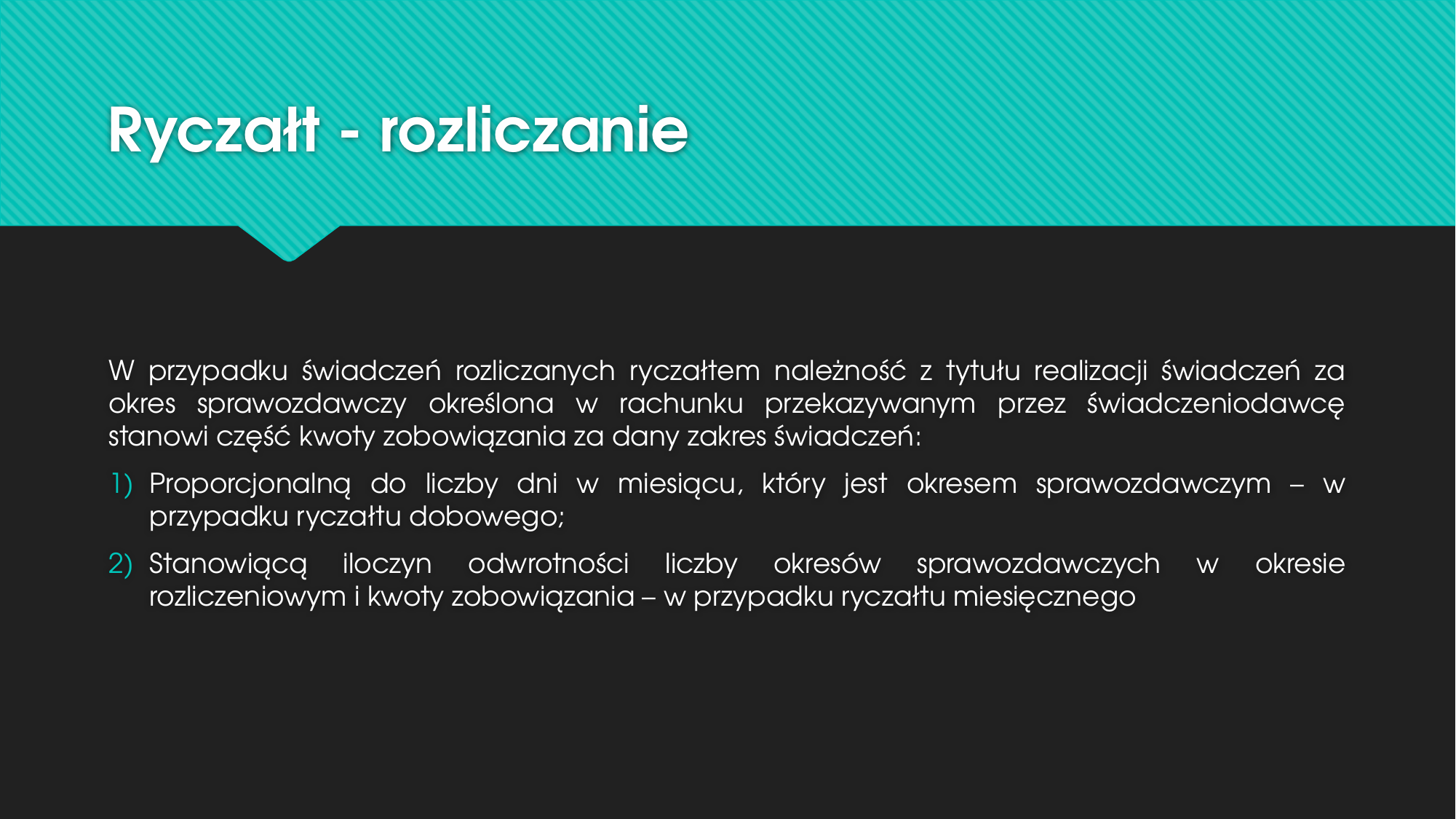

# Ryczałt - rozliczanie
W przypadku świadczeń rozliczanych ryczałtem należność z tytułu realizacji świadczeń za okres sprawozdawczy określona w rachunku przekazywanym przez świadczeniodawcę stanowi część kwoty zobowiązania za dany zakres świadczeń:
Proporcjonalną do liczby dni w miesiącu, który jest okresem sprawozdawczym – w przypadku ryczałtu dobowego;
Stanowiącą iloczyn odwrotności liczby okresów sprawozdawczych w okresie rozliczeniowym i kwoty zobowiązania – w przypadku ryczałtu miesięcznego